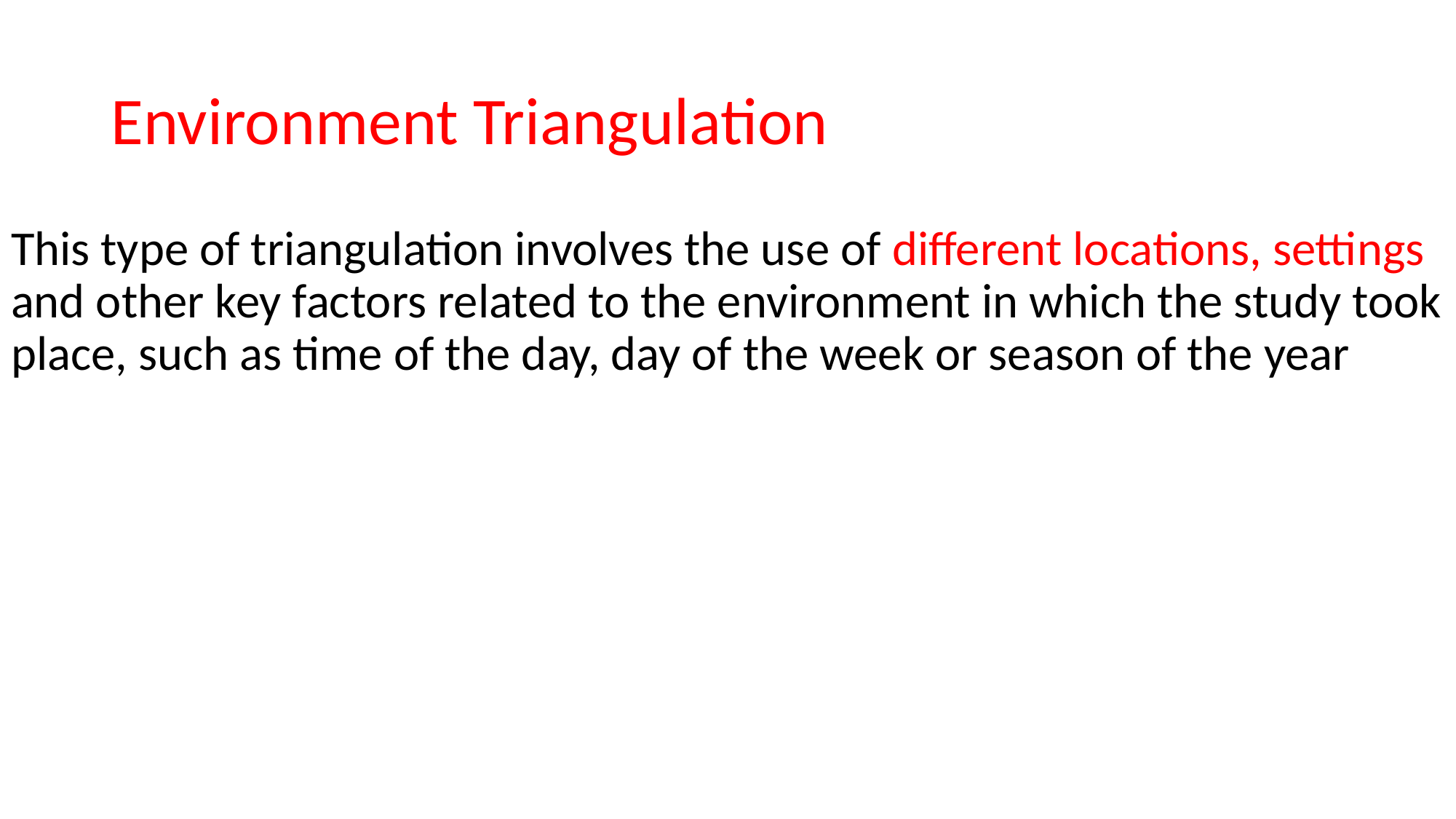

# Environment Triangulation
This type of triangulation involves the use of different locations, settings and other key factors related to the environment in which the study took place, such as time of the day, day of the week or season of the year